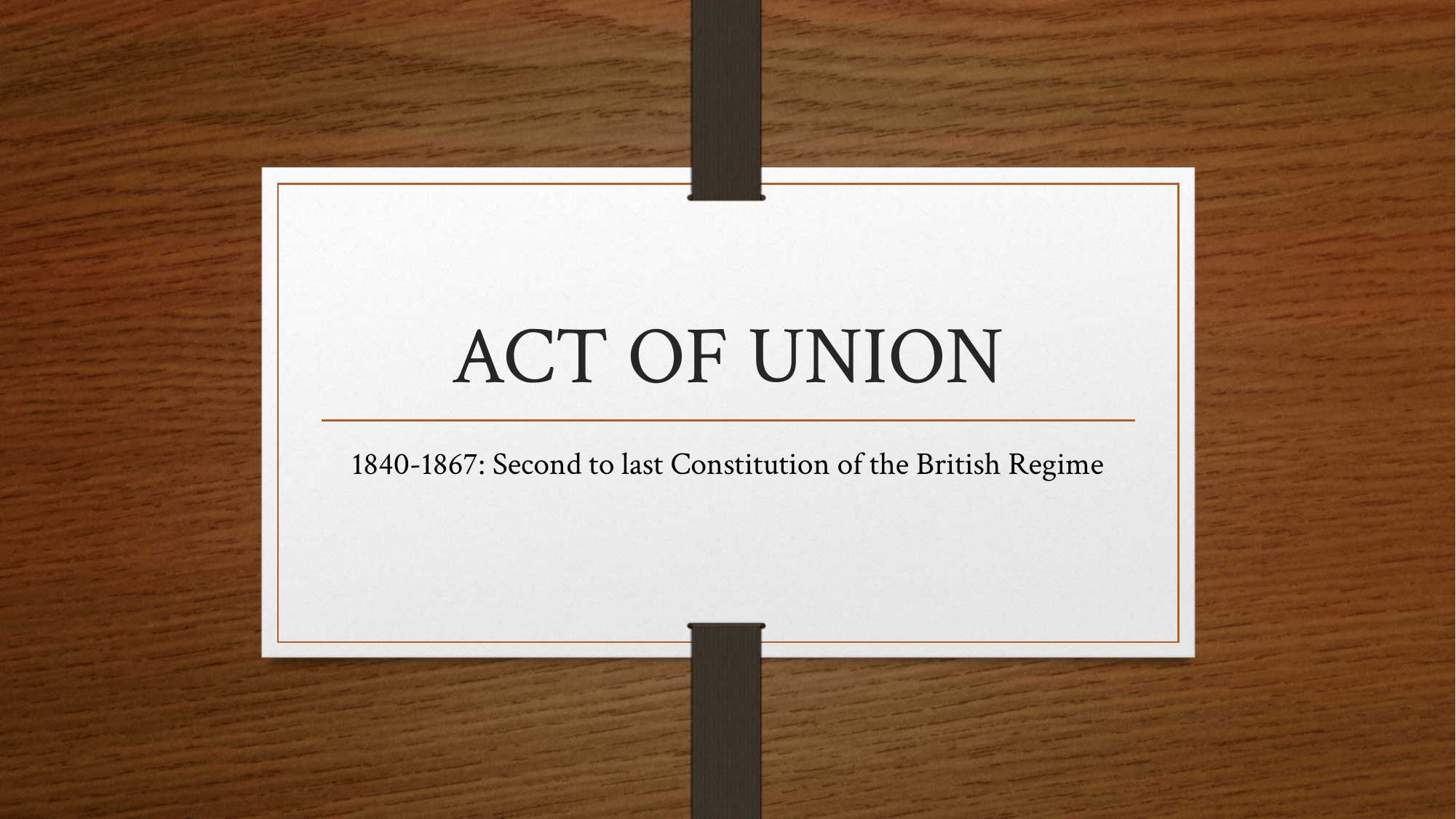

# ACT OF UNION
1840-1867: Second to last Constitution of the British Regime